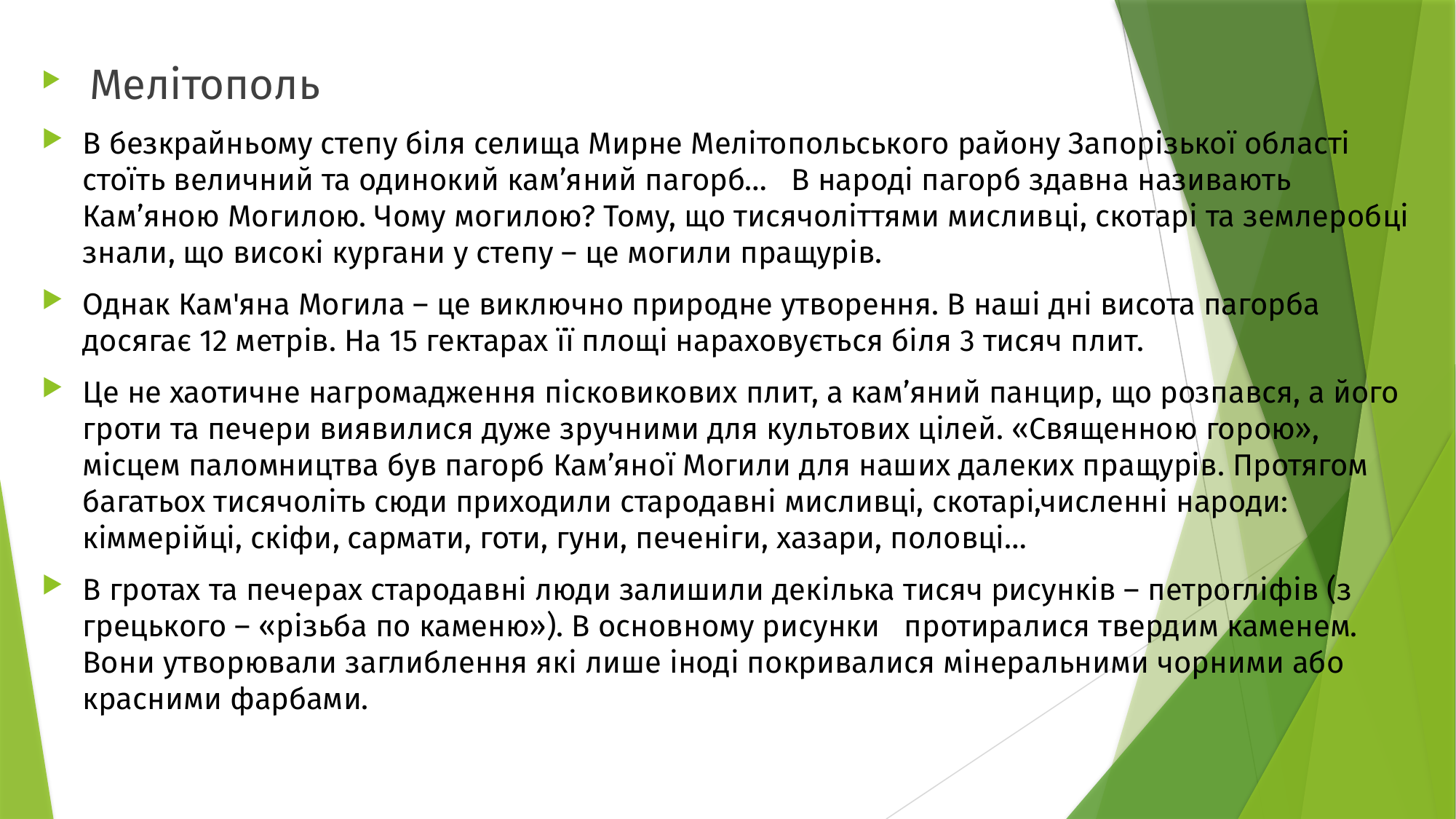

Мелітополь
В безкрайньому степу біля селища Мирне Мелітопольського району Запорізької області стоїть величний та одинокий кам’яний пагорб…   В народі пагорб здавна називають Кам’яною Могилою. Чому могилою? Тому, що тисячоліттями мисливці, скотарі та землеробці знали, що високі кургани у степу – це могили пращурів.
Однак Кам'яна Могила – це виключно природне утворення. В наші дні висота пагорба досягає 12 метрів. На 15 гектарах її площі нараховується біля 3 тисяч плит.
Це не хаотичне нагромадження пісковикових плит, а кам’яний панцир, що розпався, а його гроти та печери виявилися дуже зручними для культових цілей. «Священною горою», місцем паломництва був пагорб Кам’яної Могили для наших далеких пращурів. Протягом багатьох тисячоліть сюди приходили стародавні мисливці, скотарі,численні народи: кіммерійці, скіфи, сармати, готи, гуни, печеніги, хазари, половці…
В гротах та печерах стародавні люди залишили декілька тисяч рисунків – петрогліфів (з грецького – «різьба по каменю»). В основному рисунки   протиралися твердим каменем. Вони утворювали заглиблення які лише іноді покривалися мінеральними чорними або красними фарбами.